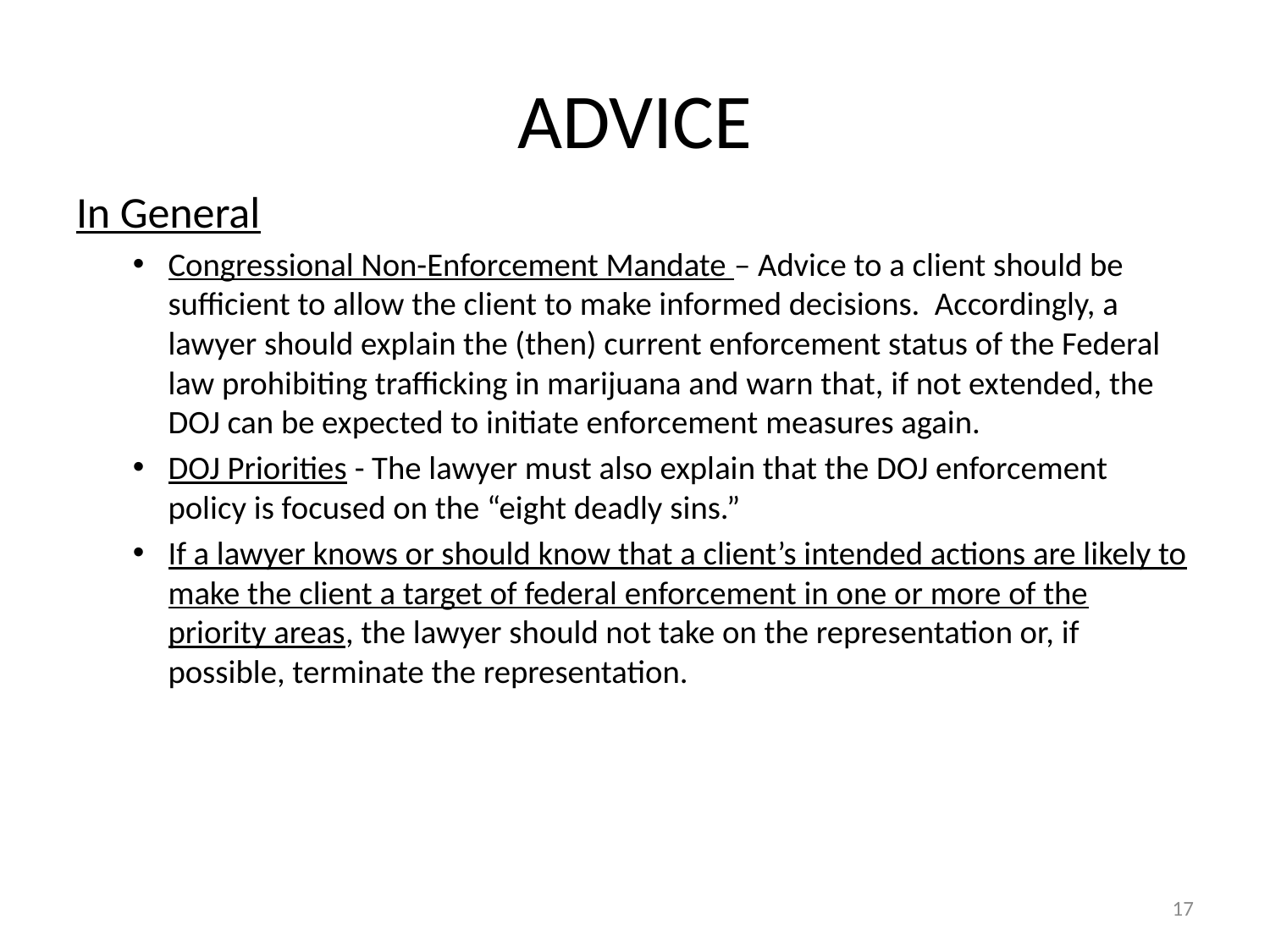

# ADVICE
In General
Congressional Non-Enforcement Mandate – Advice to a client should be sufficient to allow the client to make informed decisions.  Accordingly, a lawyer should explain the (then) current enforcement status of the Federal law prohibiting trafficking in marijuana and warn that, if not extended, the DOJ can be expected to initiate enforcement measures again.
DOJ Priorities - The lawyer must also explain that the DOJ enforcement policy is focused on the “eight deadly sins.”
If a lawyer knows or should know that a client’s intended actions are likely to make the client a target of federal enforcement in one or more of the priority areas, the lawyer should not take on the representation or, if possible, terminate the representation.

17